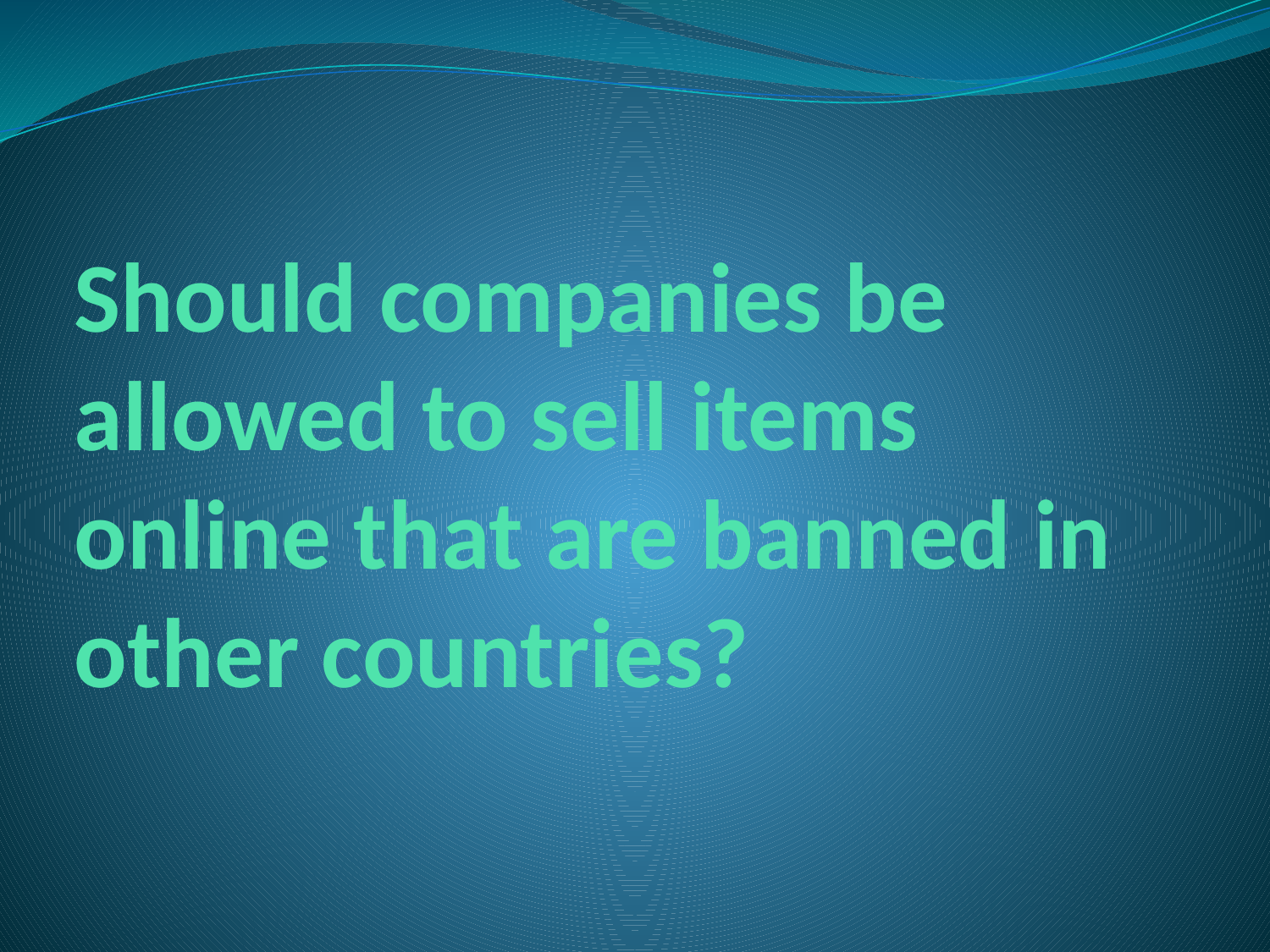

# Should companies be allowed to sell items online that are banned in other countries?